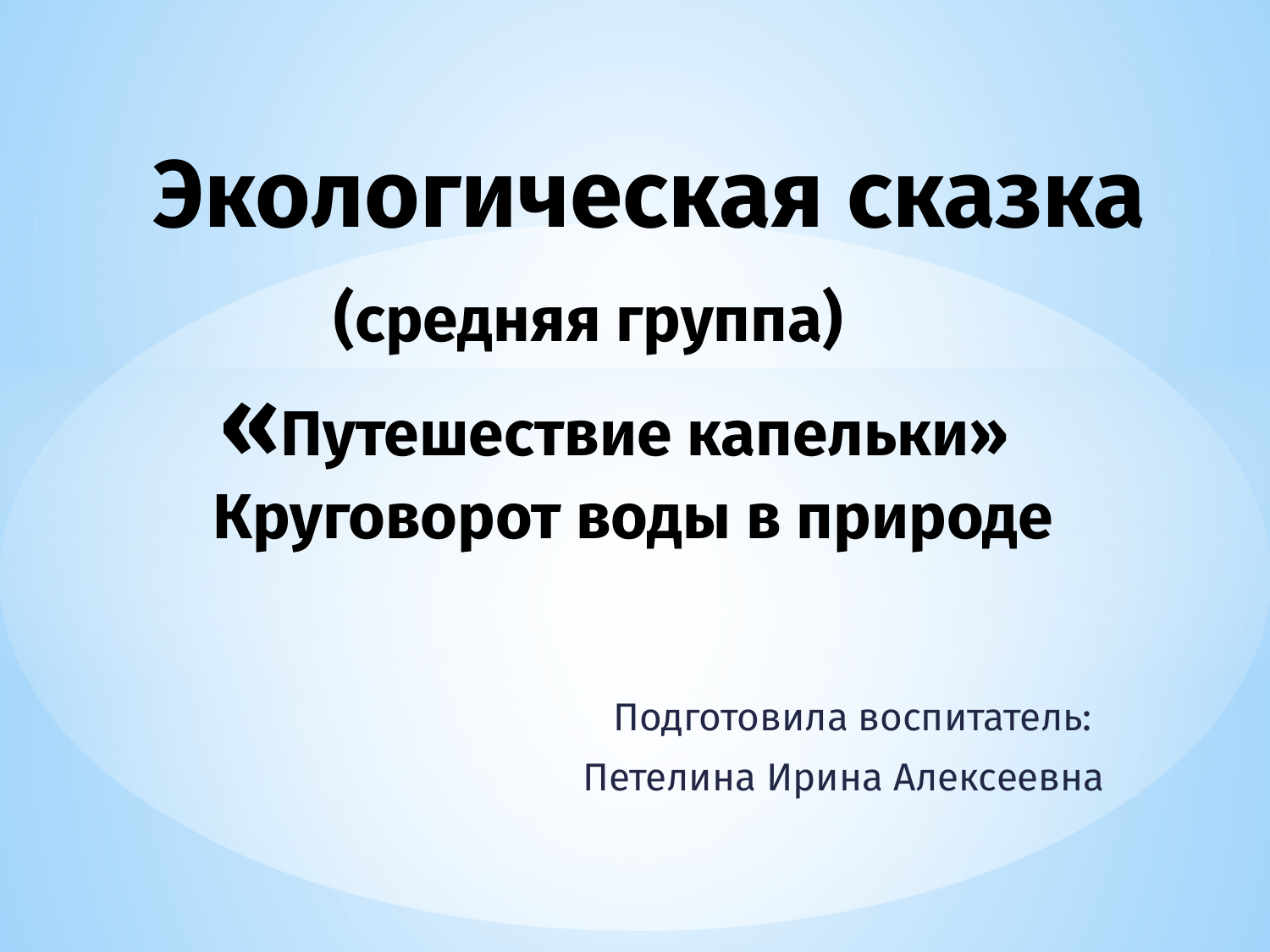

# Экологическая сказка (средняя группа) «Путешествие капельки» Круговорот воды в природе
                                       Подготовила воспитатель:
                                    Петелина Ирина Алексеевна